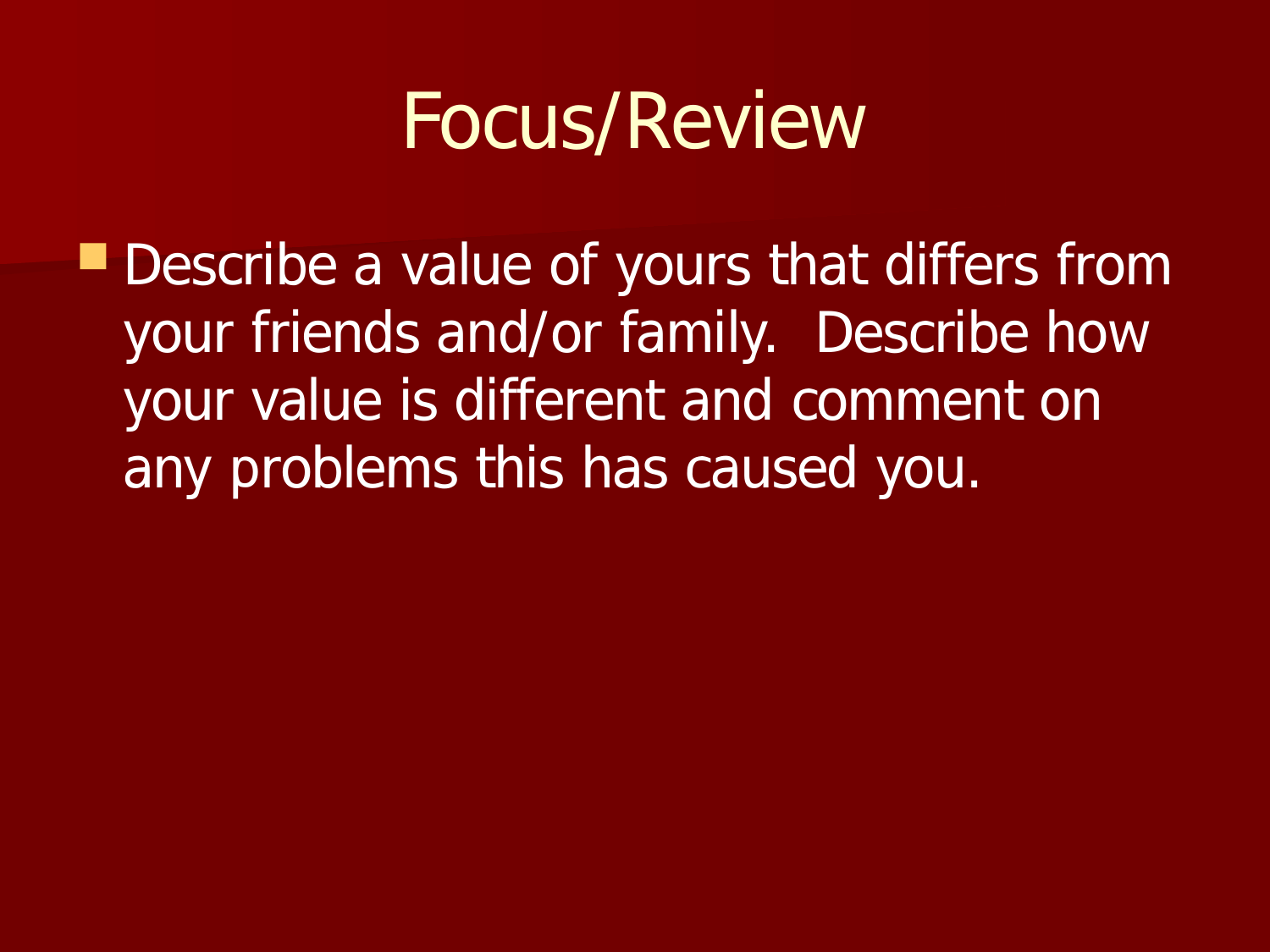

# Focus/Review
Describe a value of yours that differs from your friends and/or family.  Describe how your value is different and comment on any problems this has caused you.